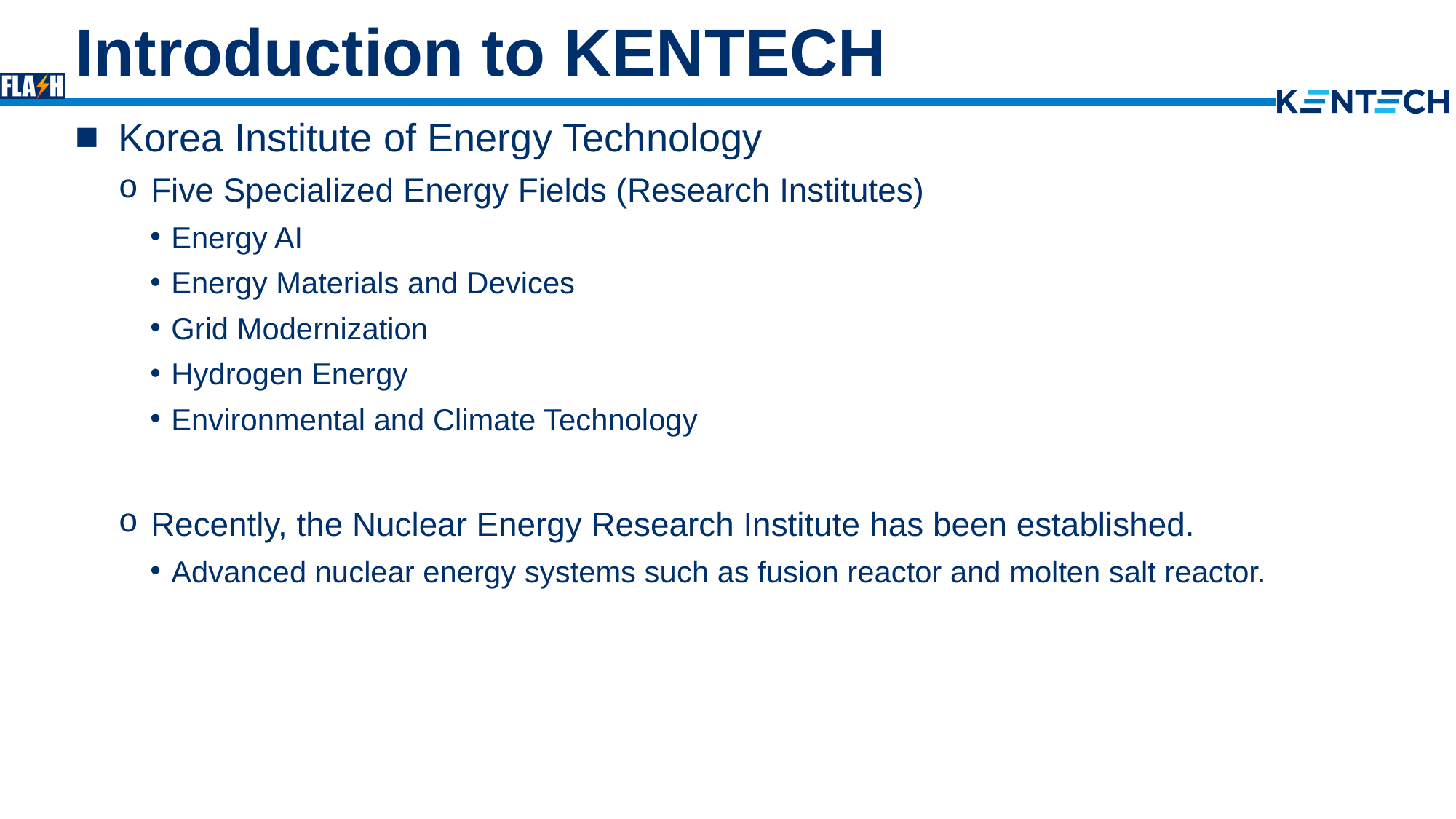

# Introduction to KENTECH
Korea Institute of Energy Technology
Five Specialized Energy Fields (Research Institutes)
Energy AI
Energy Materials and Devices
Grid Modernization
Hydrogen Energy
Environmental and Climate Technology

Recently, the Nuclear Energy Research Institute has been established.
Advanced nuclear energy systems such as fusion reactor and molten salt reactor.